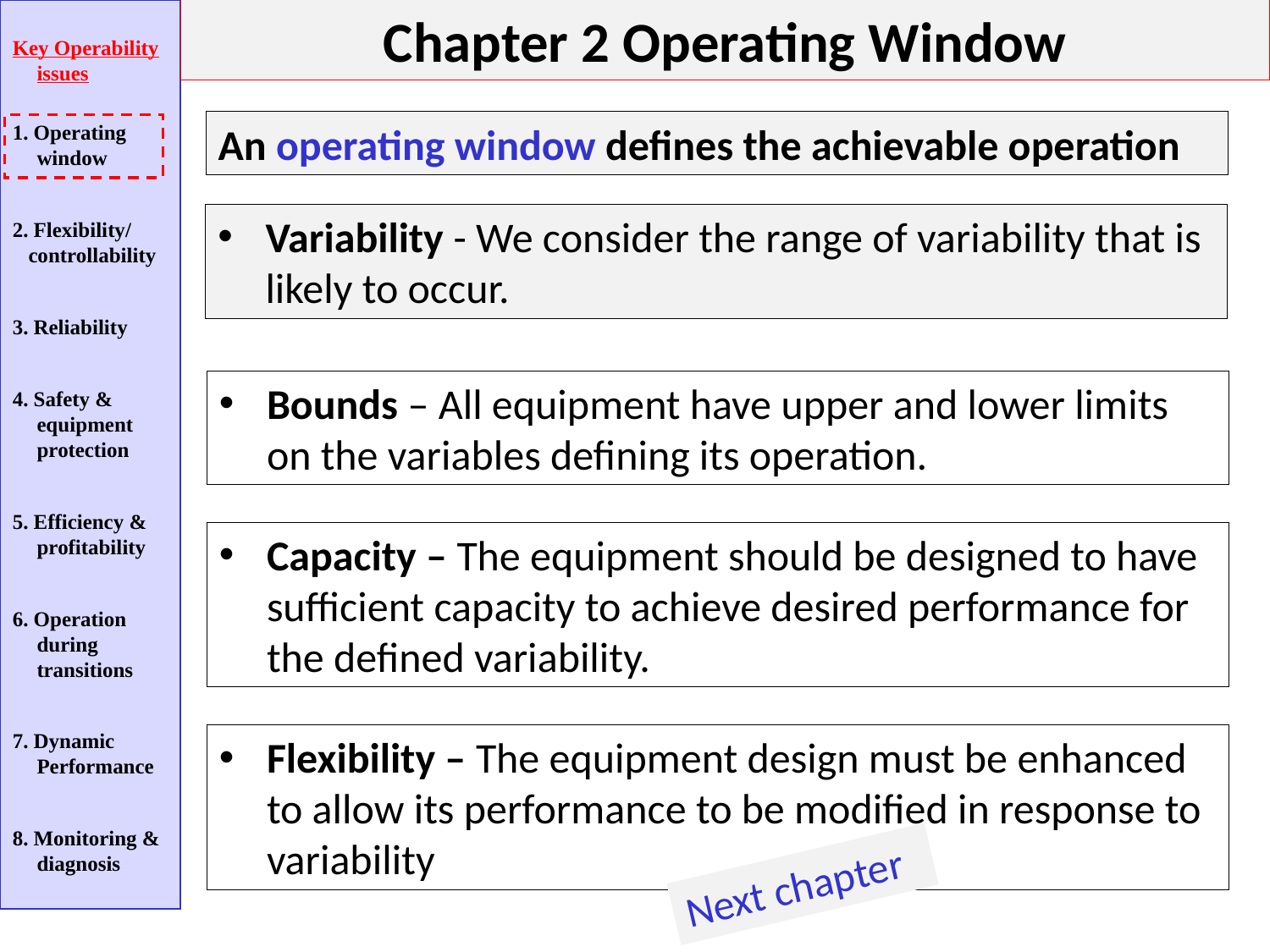

Chapter 2 Operating Window

Key Operability issues

1. Operating window

2. Flexibility/
   controllability

3. Reliability

4. Safety & equipment protection

5. Efficiency & profitability

6. Operation during transitions

7. Dynamic Performance

8. Monitoring & diagnosis

An operating window defines the achievable operation

Variability - We consider the range of variability that is likely to occur.
Bounds – All equipment have upper and lower limits on the variables defining its operation.
Capacity – The equipment should be designed to have sufficient capacity to achieve desired performance for the defined variability.
Flexibility – The equipment design must be enhanced to allow its performance to be modified in response to variability
Next chapter